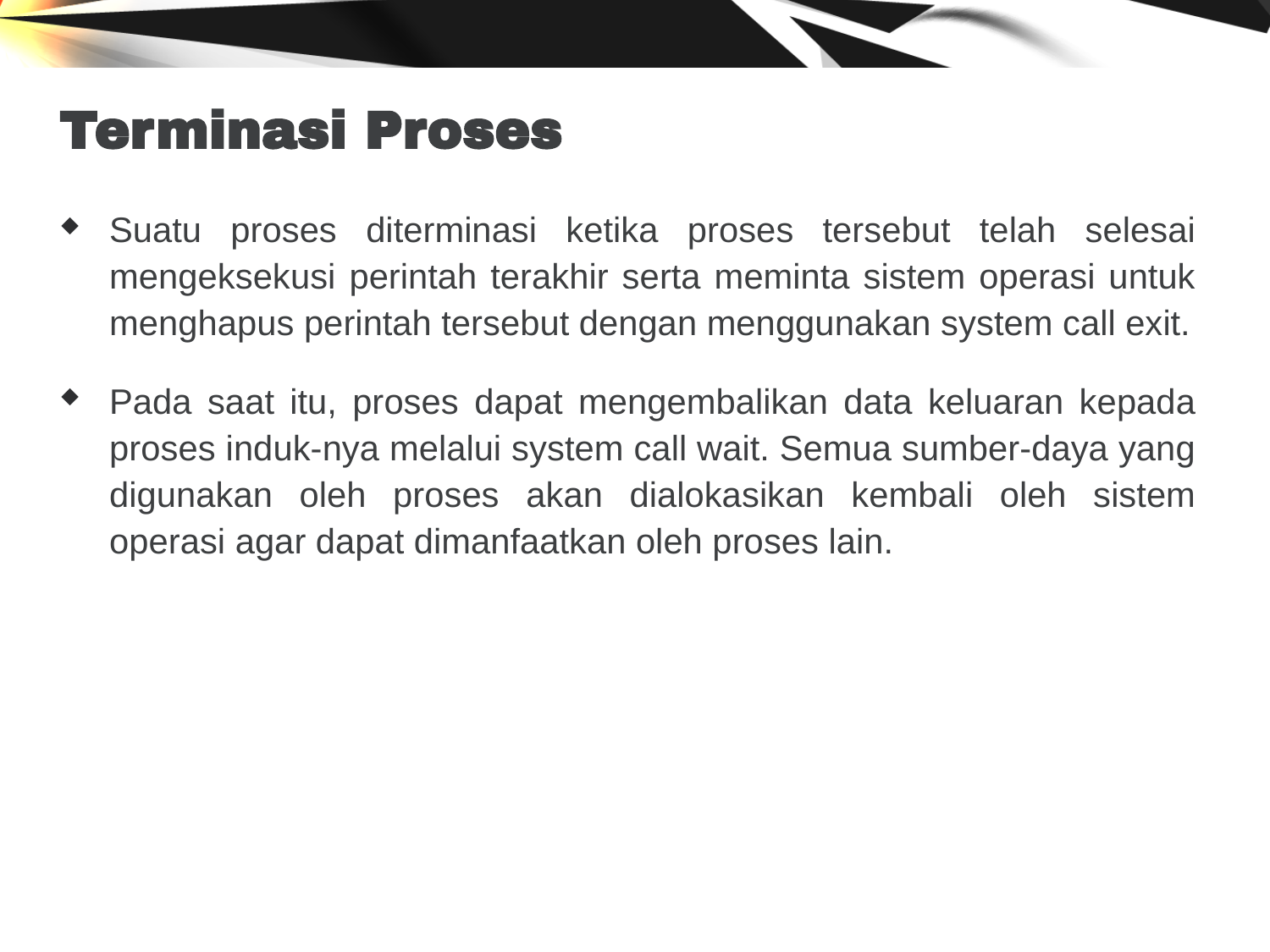

# Terminasi Proses
Suatu proses diterminasi ketika proses tersebut telah selesai mengeksekusi perintah terakhir serta meminta sistem operasi untuk menghapus perintah tersebut dengan menggunakan system call exit.
Pada saat itu, proses dapat mengembalikan data keluaran kepada proses induk-nya melalui system call wait. Semua sumber-daya yang digunakan oleh proses akan dialokasikan kembali oleh sistem operasi agar dapat dimanfaatkan oleh proses lain.